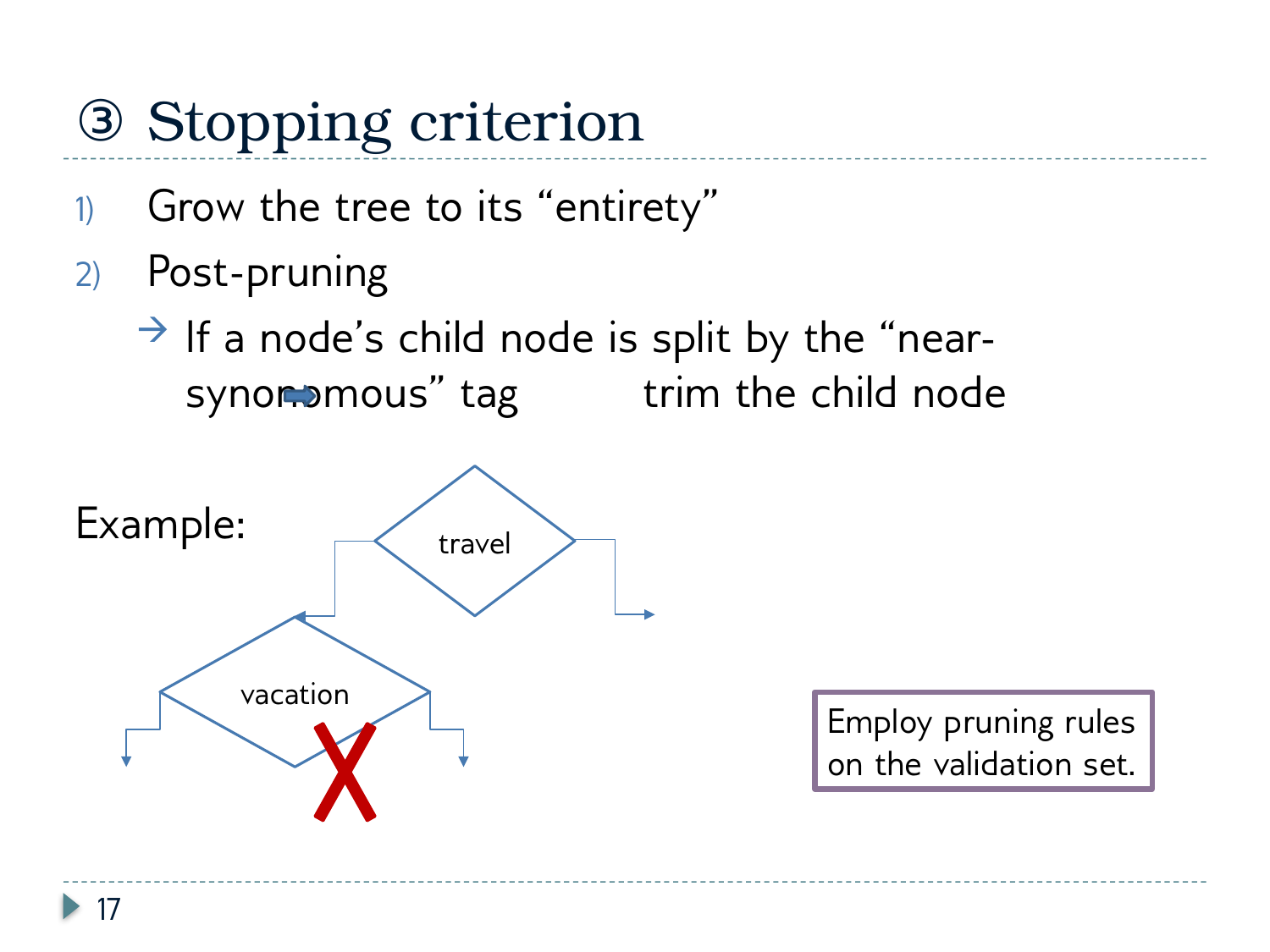

# Stopping criterion
Grow the tree to its “entirety”
Post-pruning
If a node’s child node is split by the “near-synonomous” tag         trim the child node

Example:

travel
vacation

Employ pruning rules on the validation set.
17